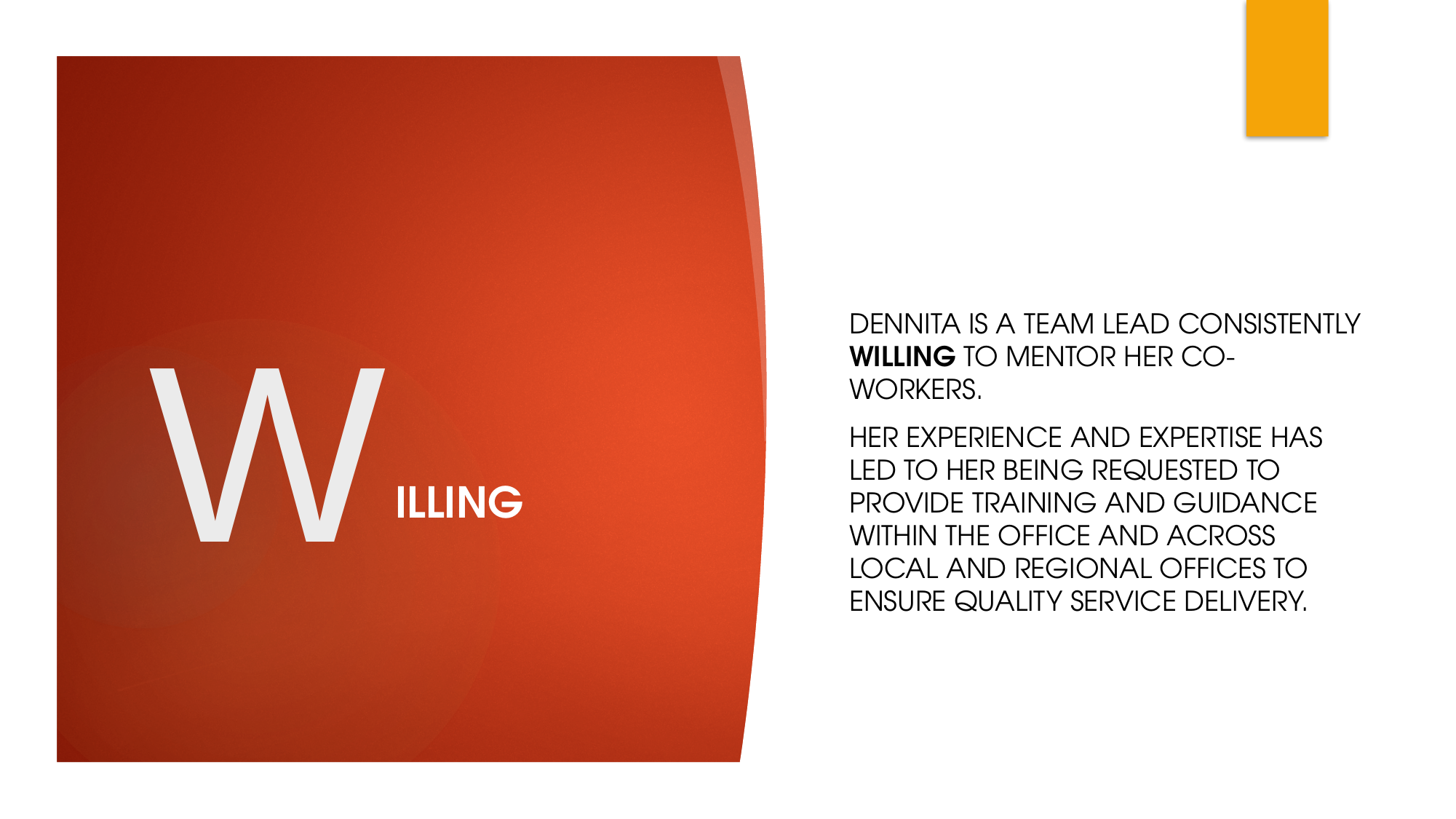

Dennita is a Team Lead consistently willing to mentor her co-workers.
Her experience and expertise has led to HER BEING requested to PROVIDE training and guidance WITHIN THE office and ACROSS local and regional offices to ensure quality service delivery.
# W
ILLING